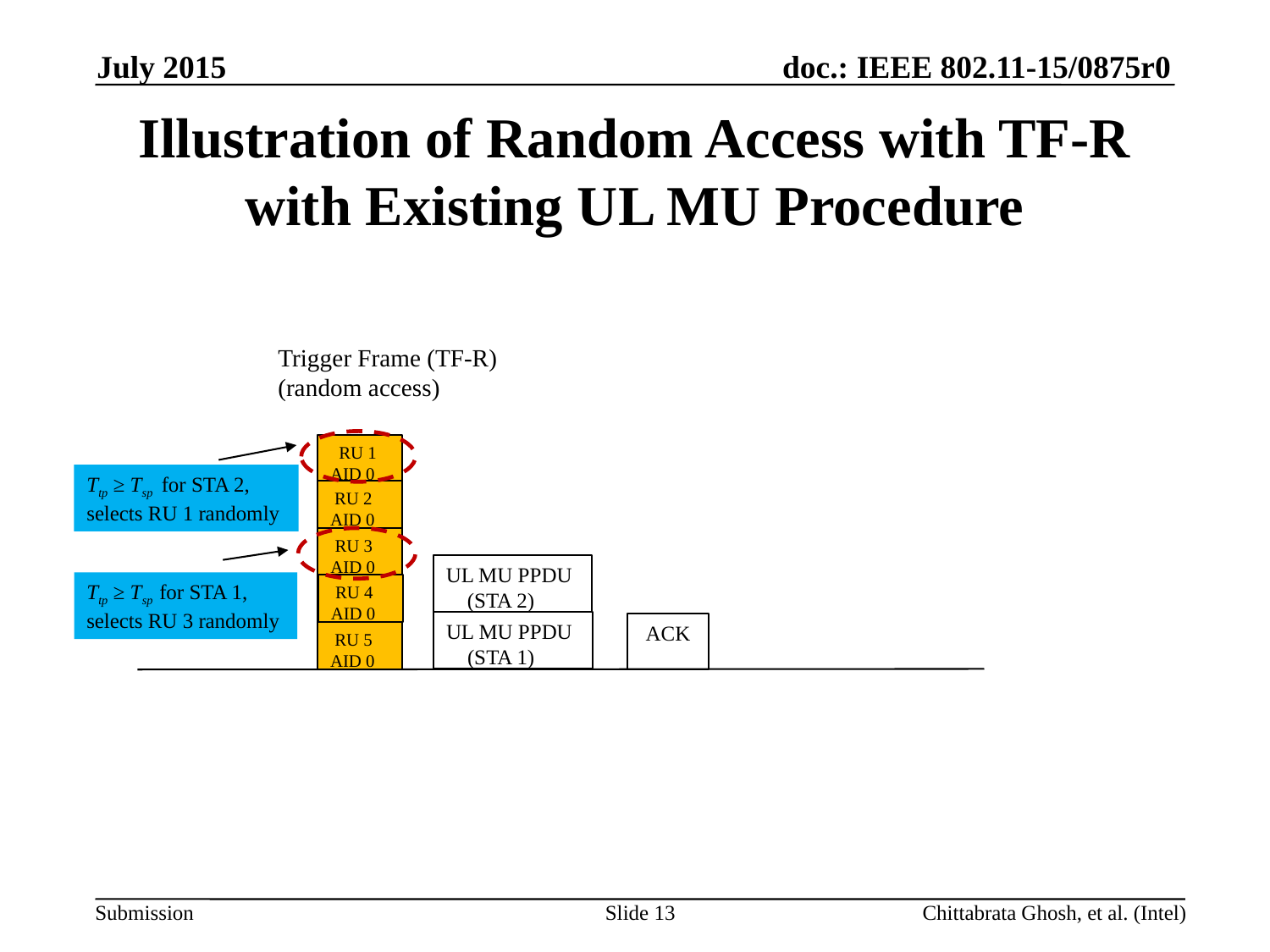

July 2015
# Illustration of Random Access with TF-R with Existing UL MU Procedure
Trigger Frame (TF-R)
(random access)

  RU 1 AID 0

Ttp ≥ Tsp  for STA 2, selects RU 1 randomly
 RU 2  AID 0

 RU 3 AID 0
UL MU PPDU
    (STA 2)
Ttp ≥ Tsp  for STA 1, selects RU 3 randomly
 RU 4 AID 0
UL MU PPDU
    (STA 1)
 ACK
 RU 5 AID 0
Slide 13
Chittabrata Ghosh, et al. (Intel)